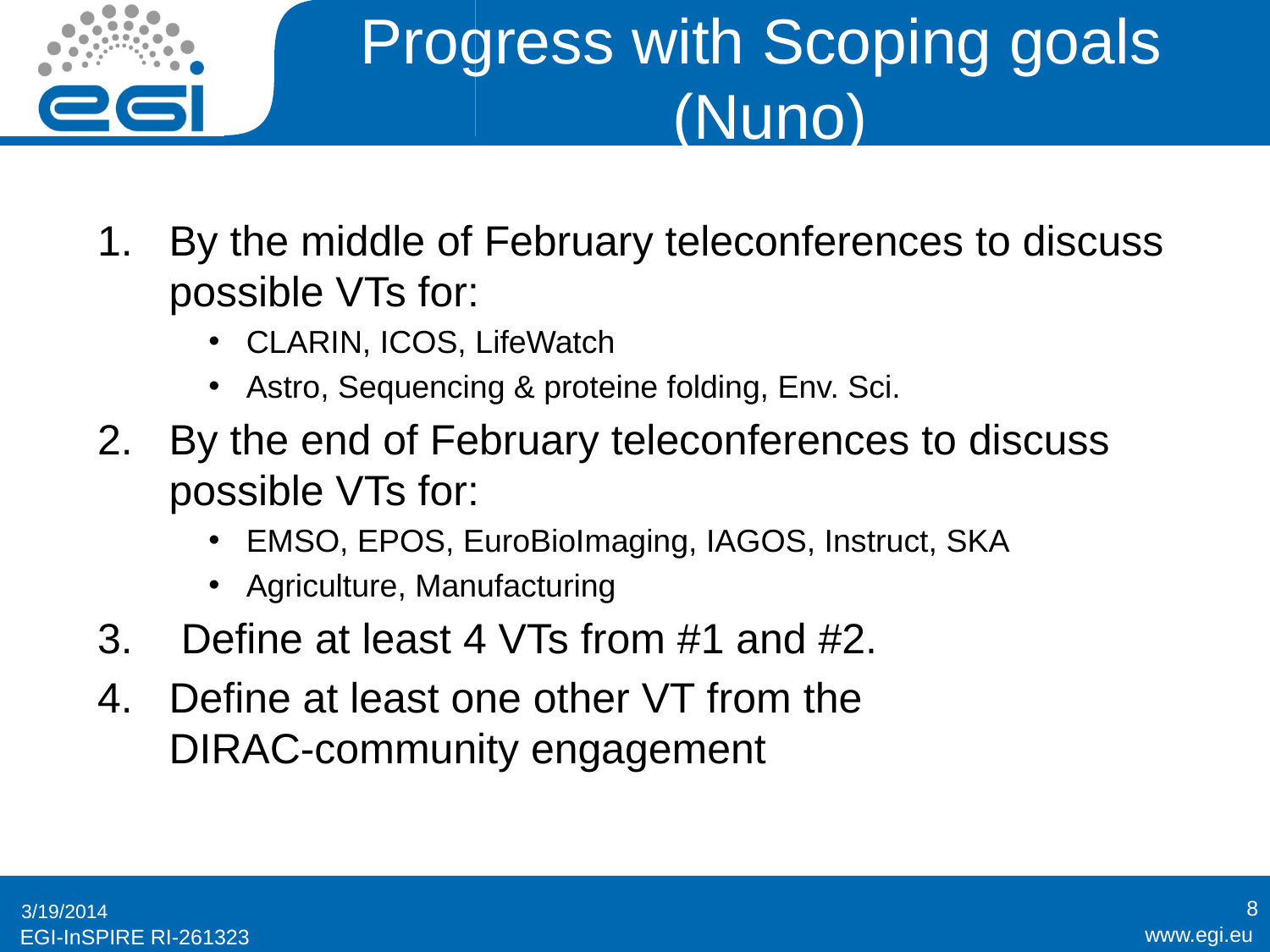

# Progress with Scoping goals (Nuno)
By the middle of February teleconferences to discuss possible VTs for:
CLARIN, ICOS, LifeWatch
Astro, Sequencing & proteine folding, Env. Sci.
By the end of February teleconferences to discuss possible VTs for:
EMSO, EPOS, EuroBioImaging, IAGOS, Instruct, SKA
Agriculture, Manufacturing
 Define at least 4 VTs from #1 and #2.
Define at least one other VT from the
DIRAC-community engagement

8
3/19/2014